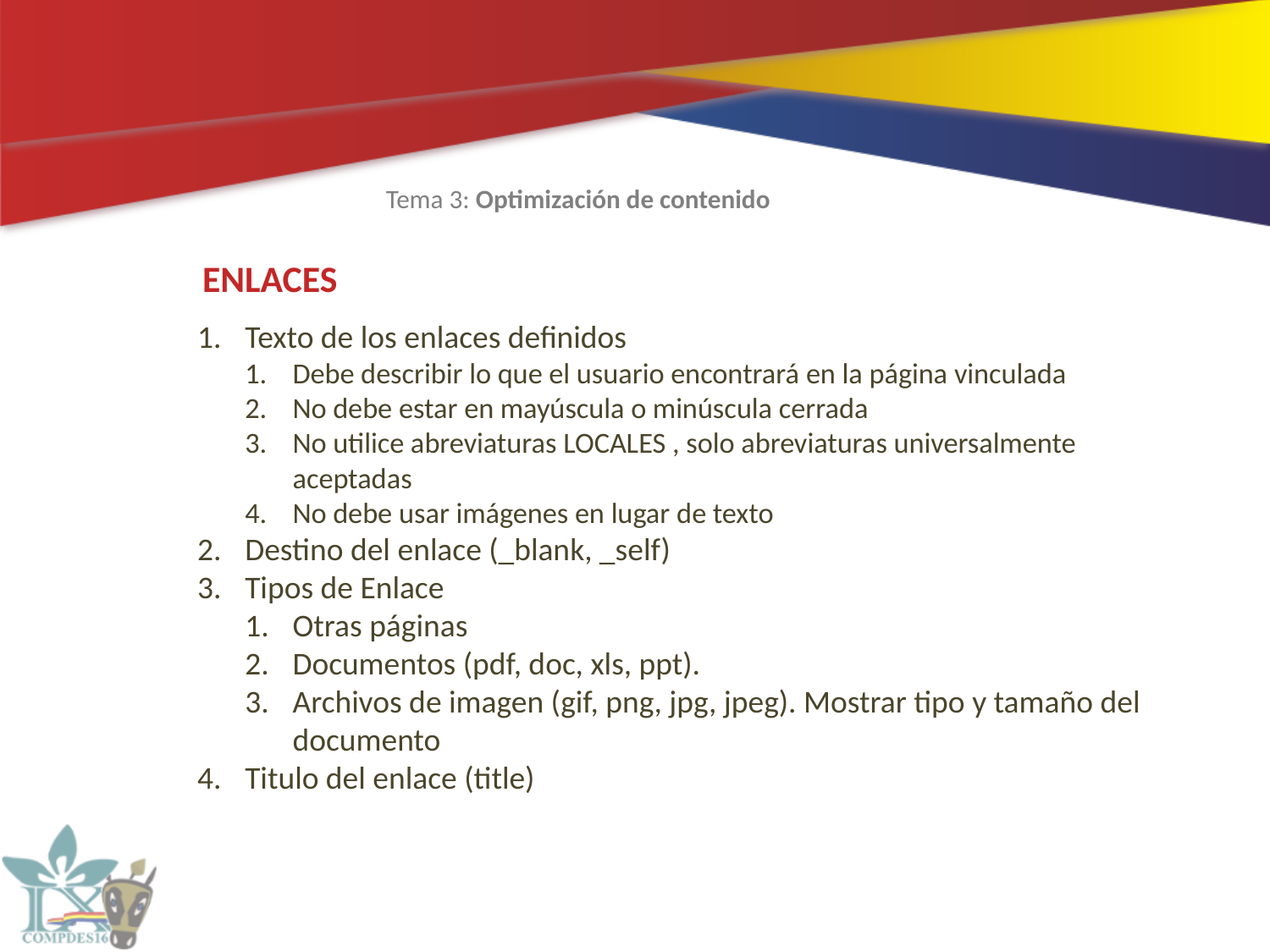

Tema 3: Optimización de contenido
ENLACES
Texto de los enlaces definidos
Debe describir lo que el usuario encontrará en la página vinculada
No debe estar en mayúscula o minúscula cerrada
No utilice abreviaturas LOCALES , solo abreviaturas universalmente aceptadas
No debe usar imágenes en lugar de texto
Destino del enlace (_blank, _self)
Tipos de Enlace
Otras páginas
Documentos (pdf, doc, xls, ppt).
Archivos de imagen (gif, png, jpg, jpeg). Mostrar tipo y tamaño del documento
Titulo del enlace (title)